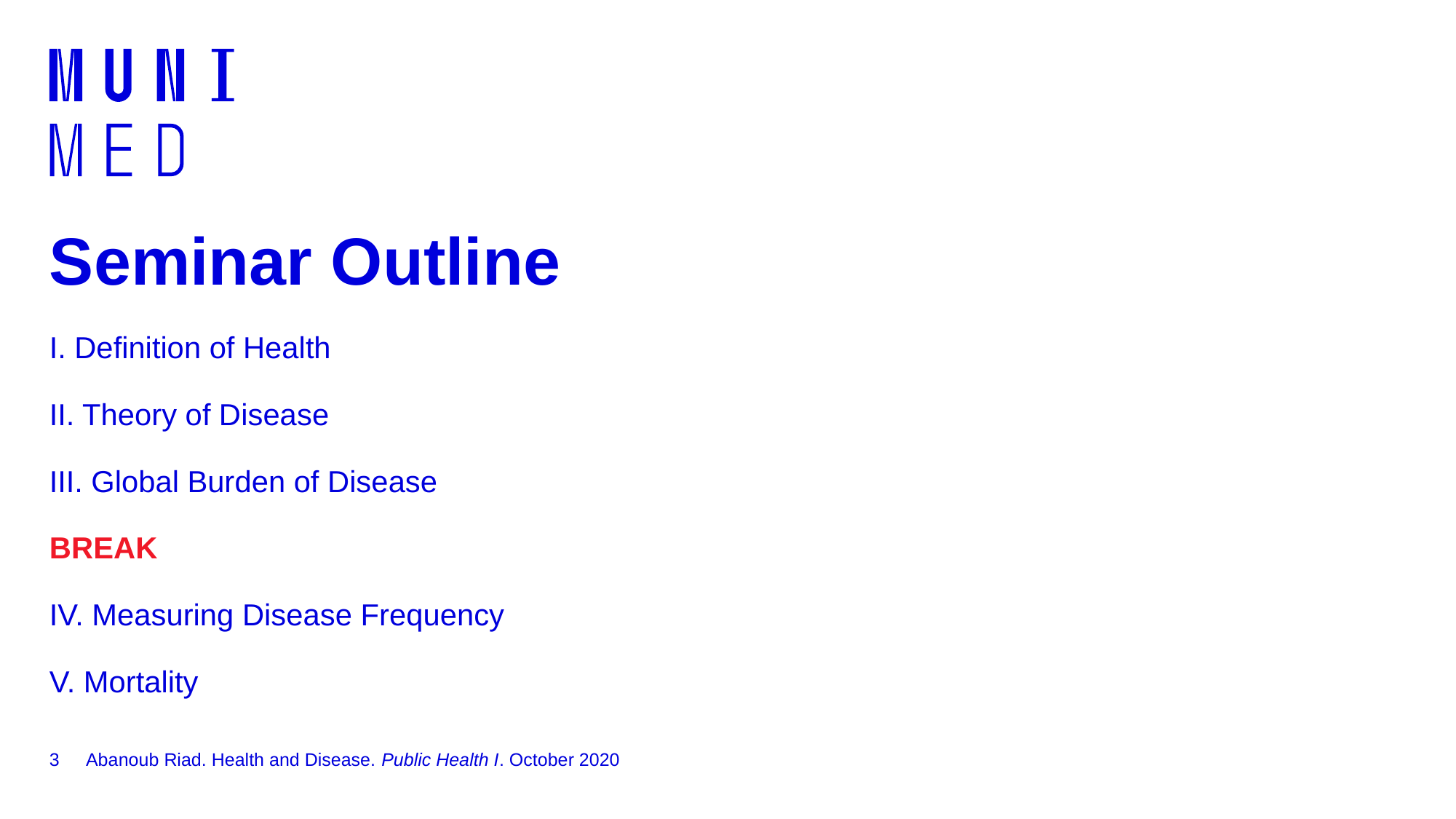

# Seminar Outline I. Definition of Health II. Theory of Disease III. Global Burden of Disease BREAK IV. Measuring Disease Frequency V. Mortality
3
Abanoub Riad. Health and Disease. Public Health I. October 2020